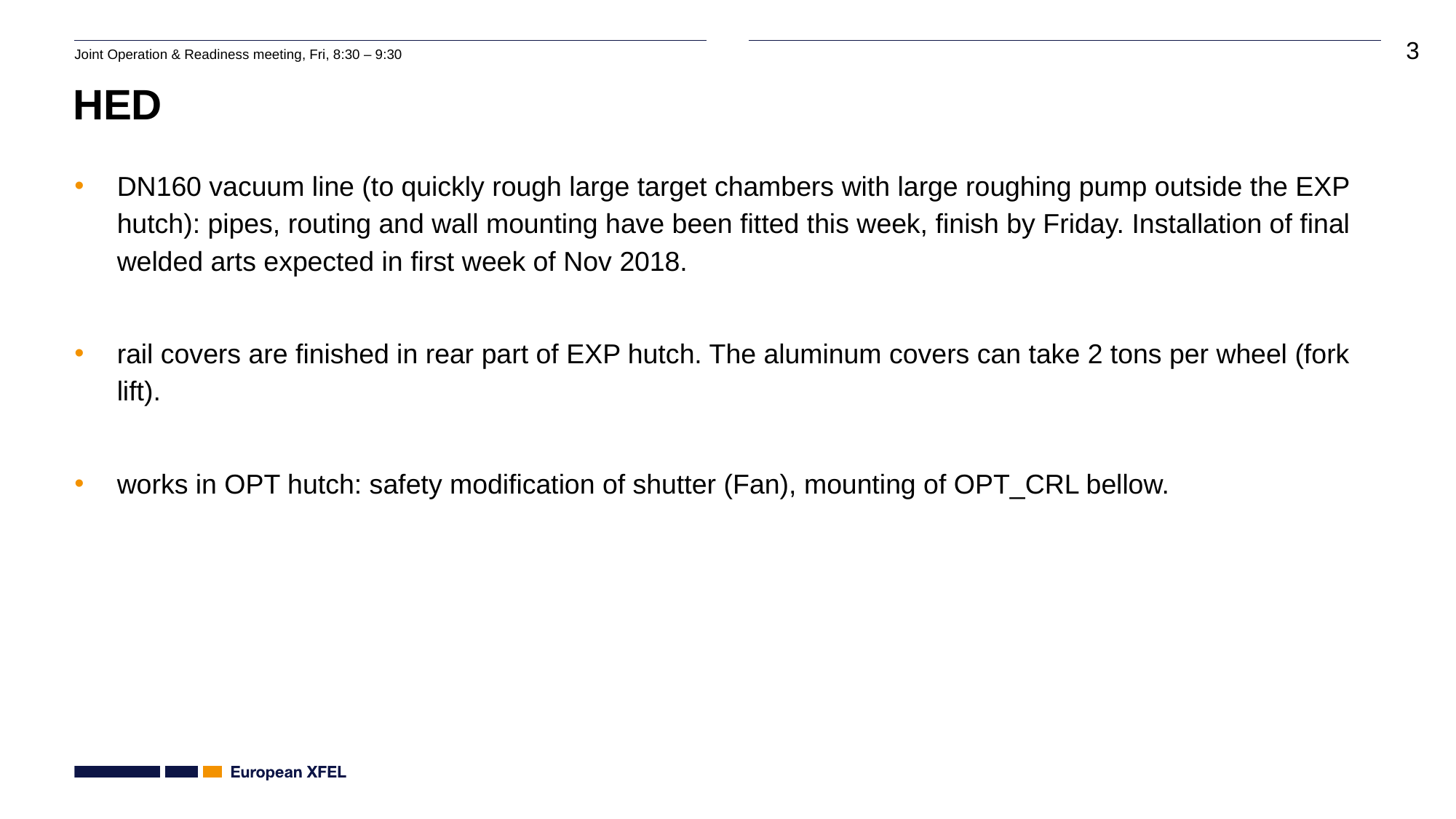

# HED
DN160 vacuum line (to quickly rough large target chambers with large roughing pump outside the EXP hutch): pipes, routing and wall mounting have been fitted this week, finish by Friday. Installation of final welded arts expected in first week of Nov 2018.

rail covers are finished in rear part of EXP hutch. The aluminum covers can take 2 tons per wheel (fork lift).

works in OPT hutch: safety modification of shutter (Fan), mounting of OPT_CRL bellow.